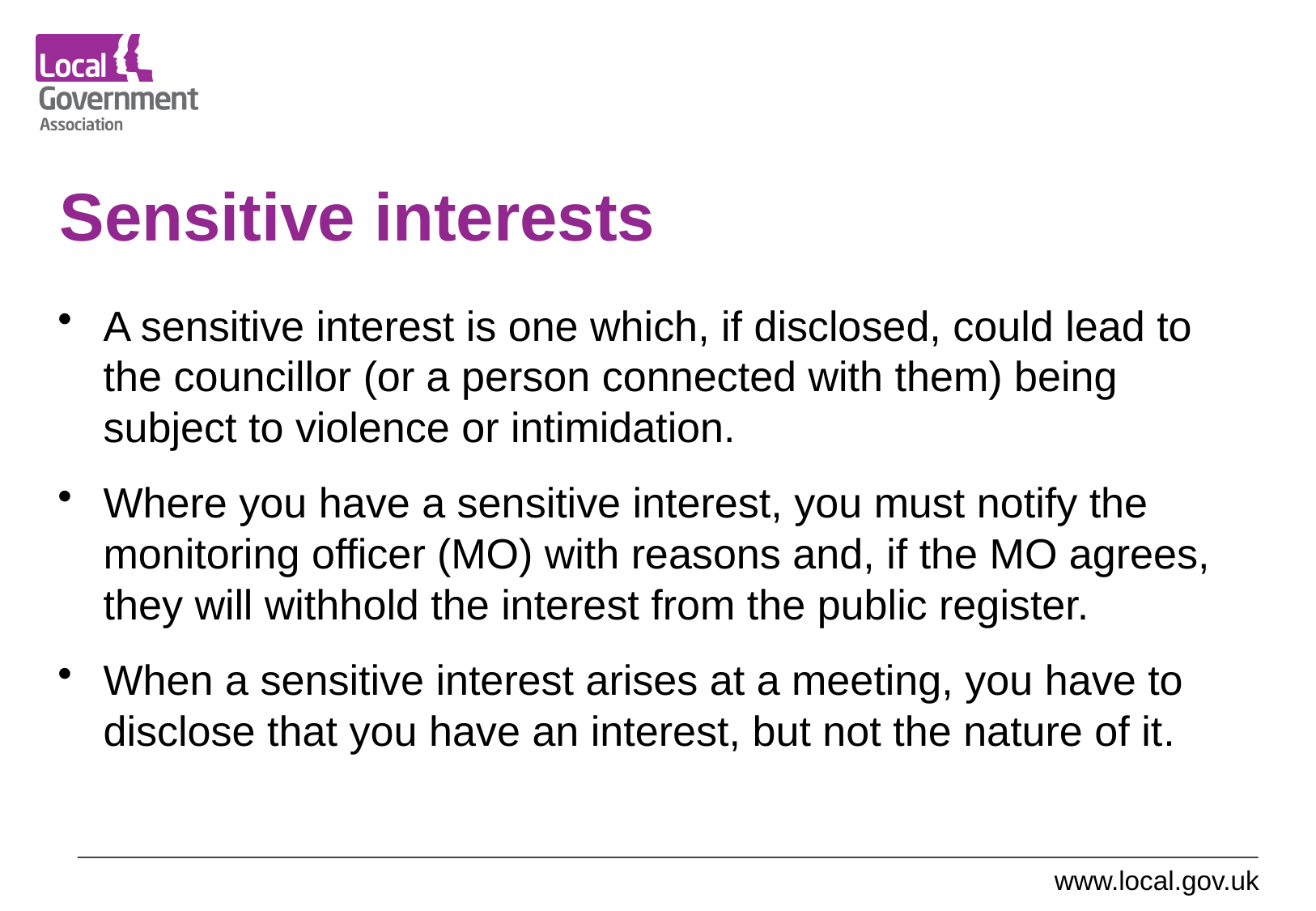

# Sensitive interests
A sensitive interest is one which, if disclosed, could lead to the councillor (or a person connected with them) being subject to violence or intimidation.
Where you have a sensitive interest, you must notify the monitoring officer (MO) with reasons and, if the MO agrees, they will withhold the interest from the public register.
When a sensitive interest arises at a meeting, you have to disclose that you have an interest, but not the nature of it.